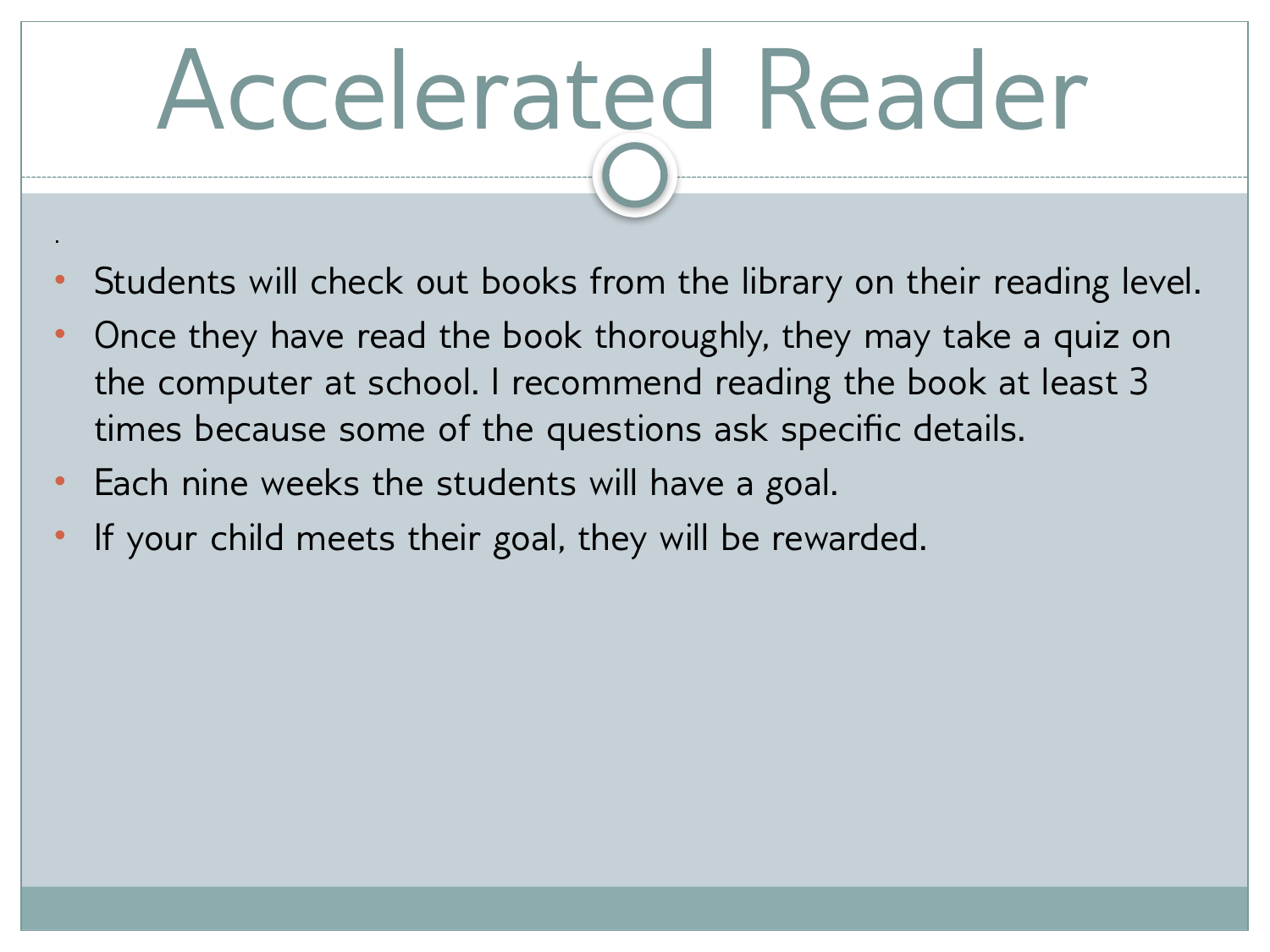

# Accelerated Reader
.
Students will check out books from the library on their reading level.
Once they have read the book thoroughly, they may take a quiz on the computer at school. I recommend reading the book at least 3 times because some of the questions ask specific details.
Each nine weeks the students will have a goal.
If your child meets their goal, they will be rewarded.